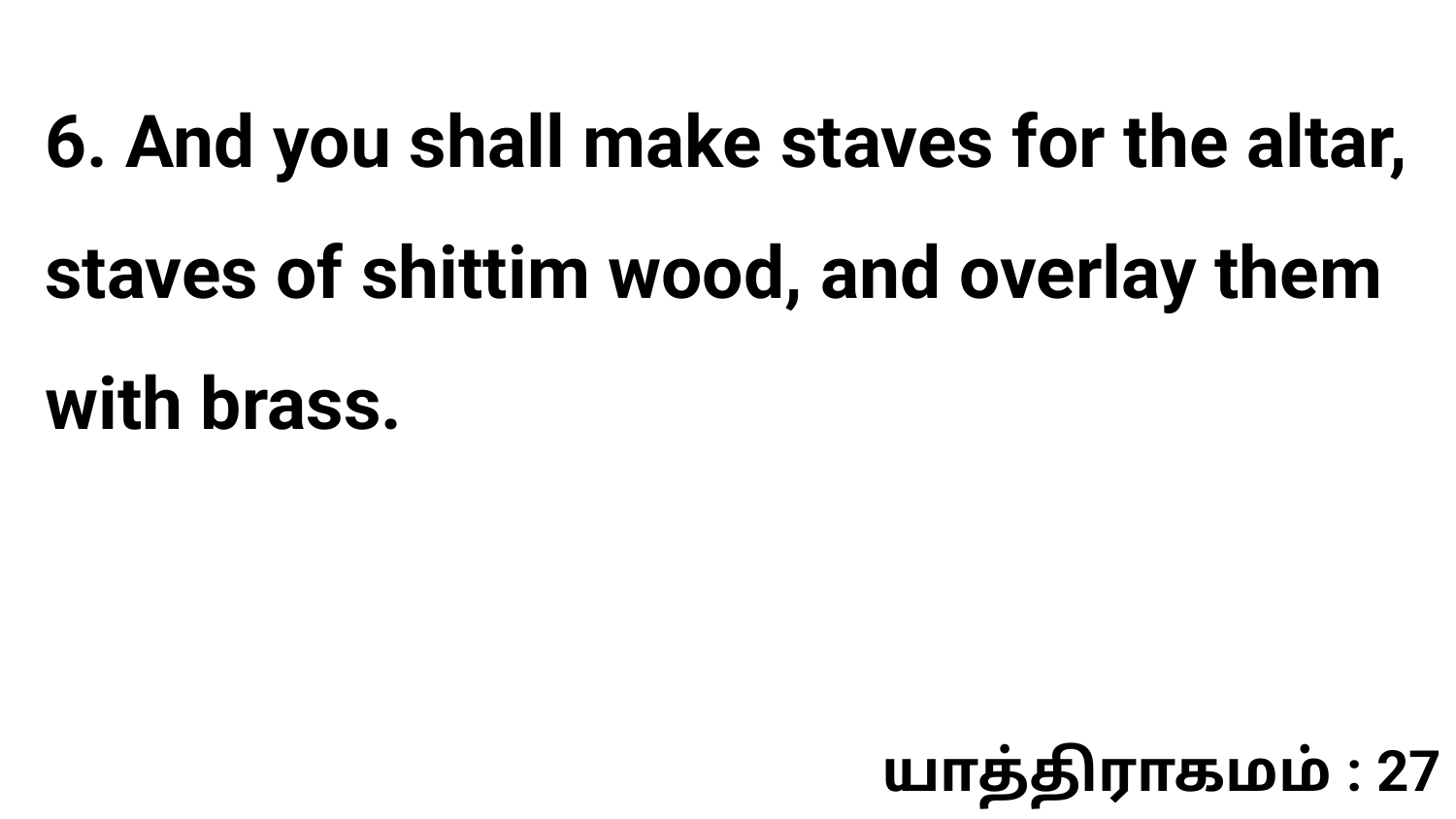

6. And you shall make staves for the altar, staves of shittim wood, and overlay them with brass.
யாத்திராகமம் : 27